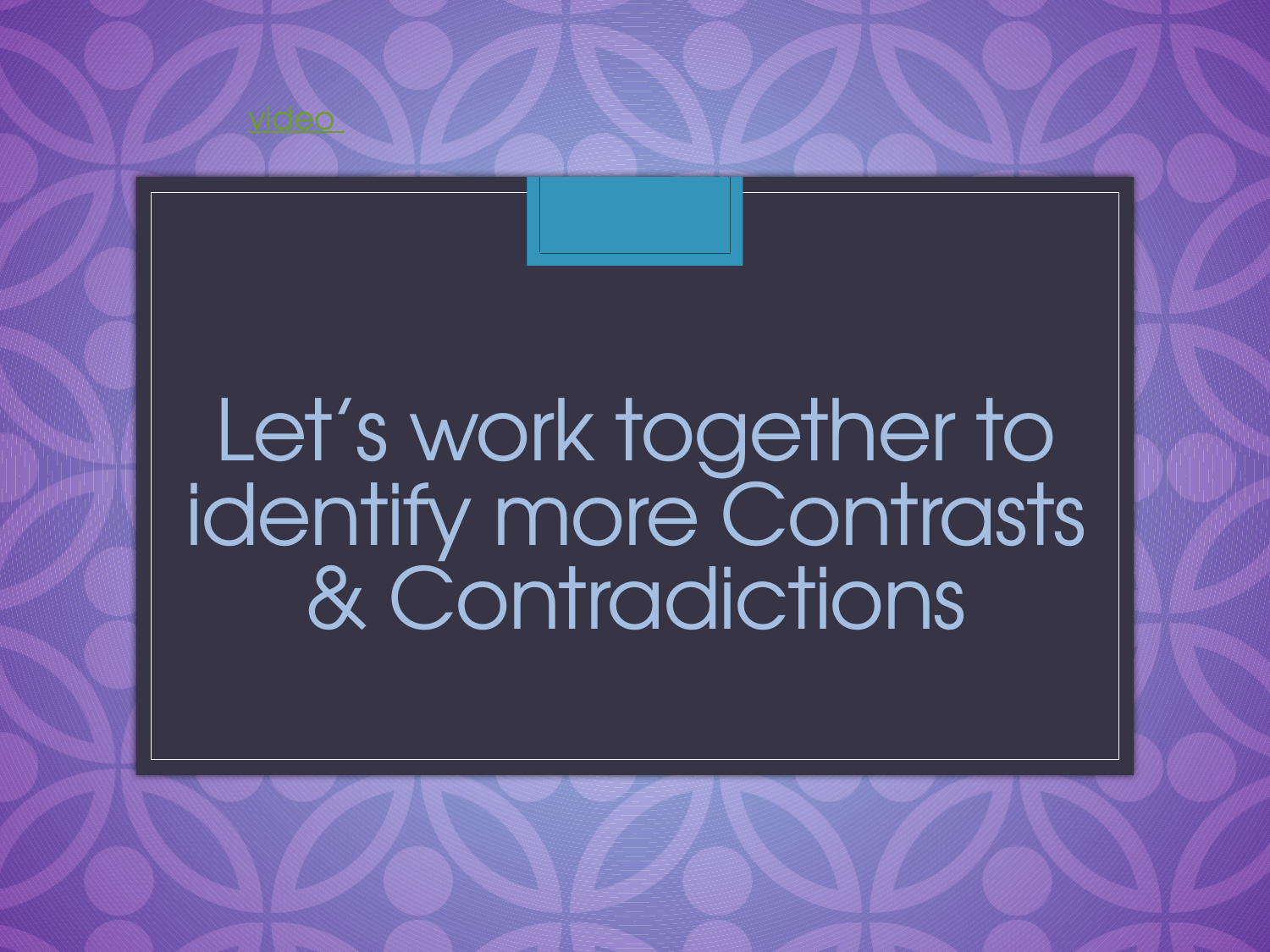

video
# Let’s work together to identify more Contrasts & Contradictions